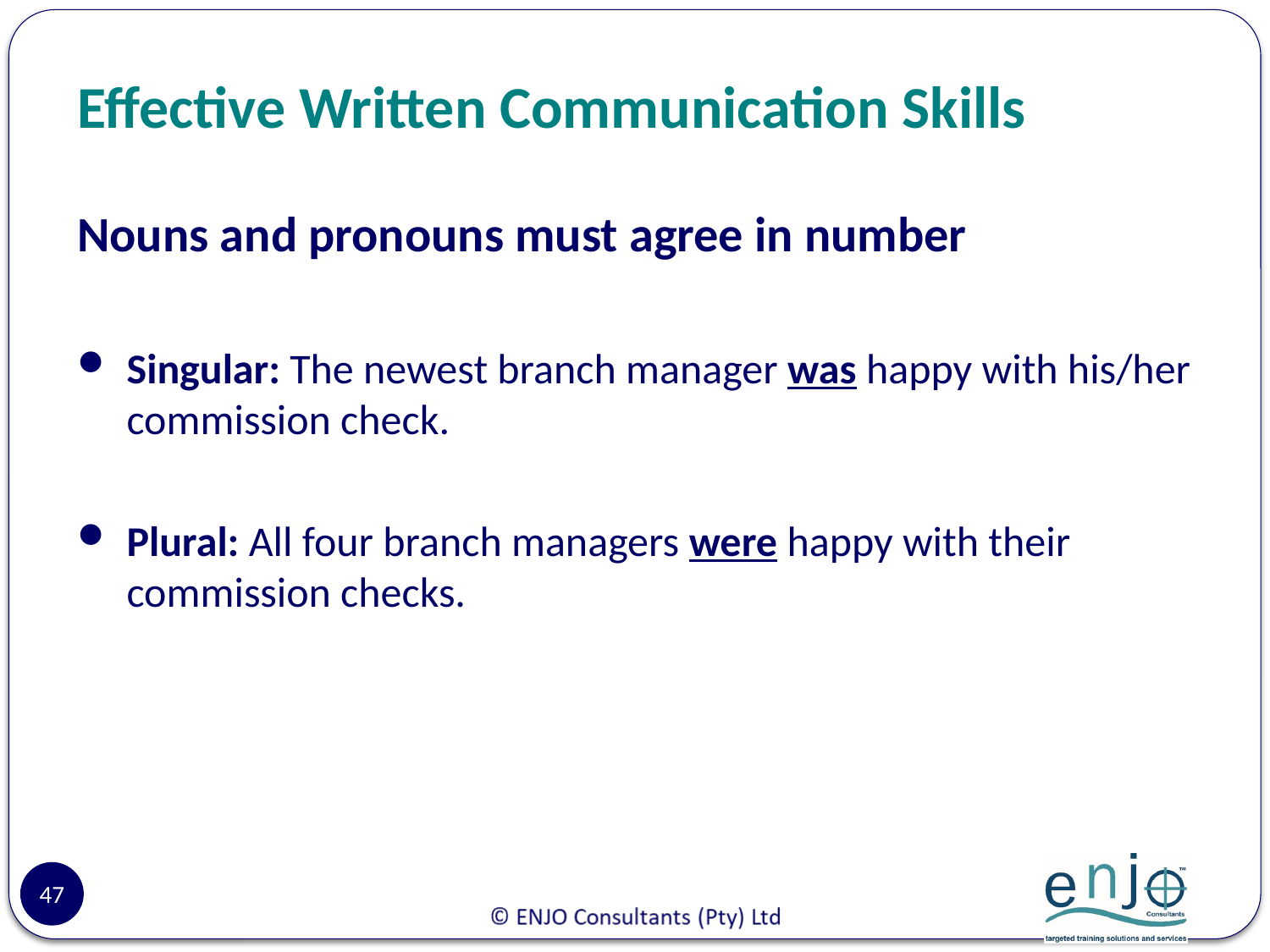

# Effective Written Communication Skills
Nouns and pronouns must agree in number

Singular: The newest branch manager was happy with his/her commission check.

Plural: All four branch managers were happy with their commission checks.

47